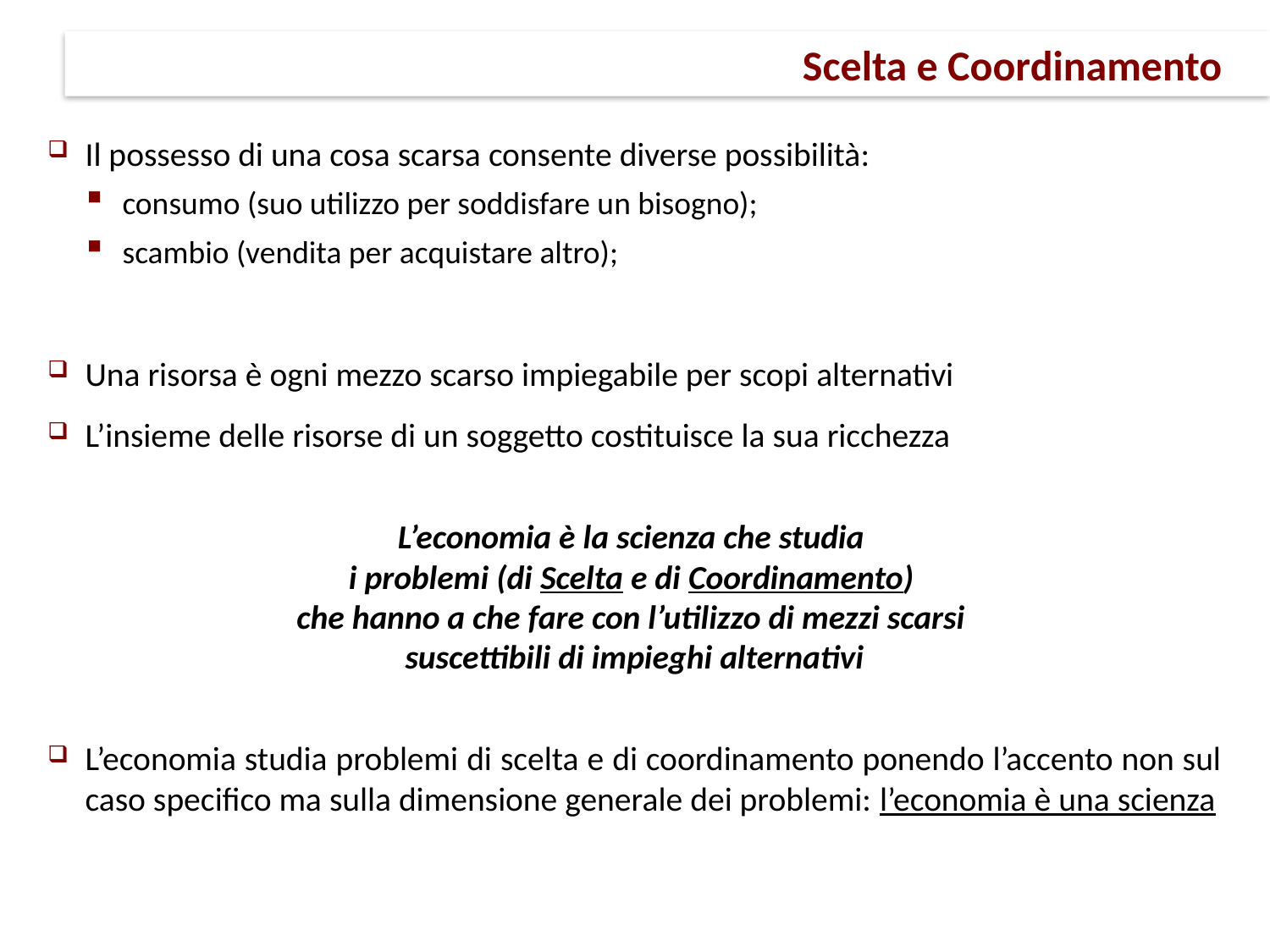

# Scelta e Coordinamento
Il possesso di una cosa scarsa consente diverse possibilità:
consumo (suo utilizzo per soddisfare un bisogno);
scambio (vendita per acquistare altro);

Una risorsa è ogni mezzo scarso impiegabile per scopi alternativi
L’insieme delle risorse di un soggetto costituisce la sua ricchezza

L’economia è la scienza che studia
i problemi (di Scelta e di Coordinamento)
che hanno a che fare con l’utilizzo di mezzi scarsi
suscettibili di impieghi alternativi

L’economia studia problemi di scelta e di coordinamento ponendo l’accento non sul caso specifico ma sulla dimensione generale dei problemi: l’economia è una scienza